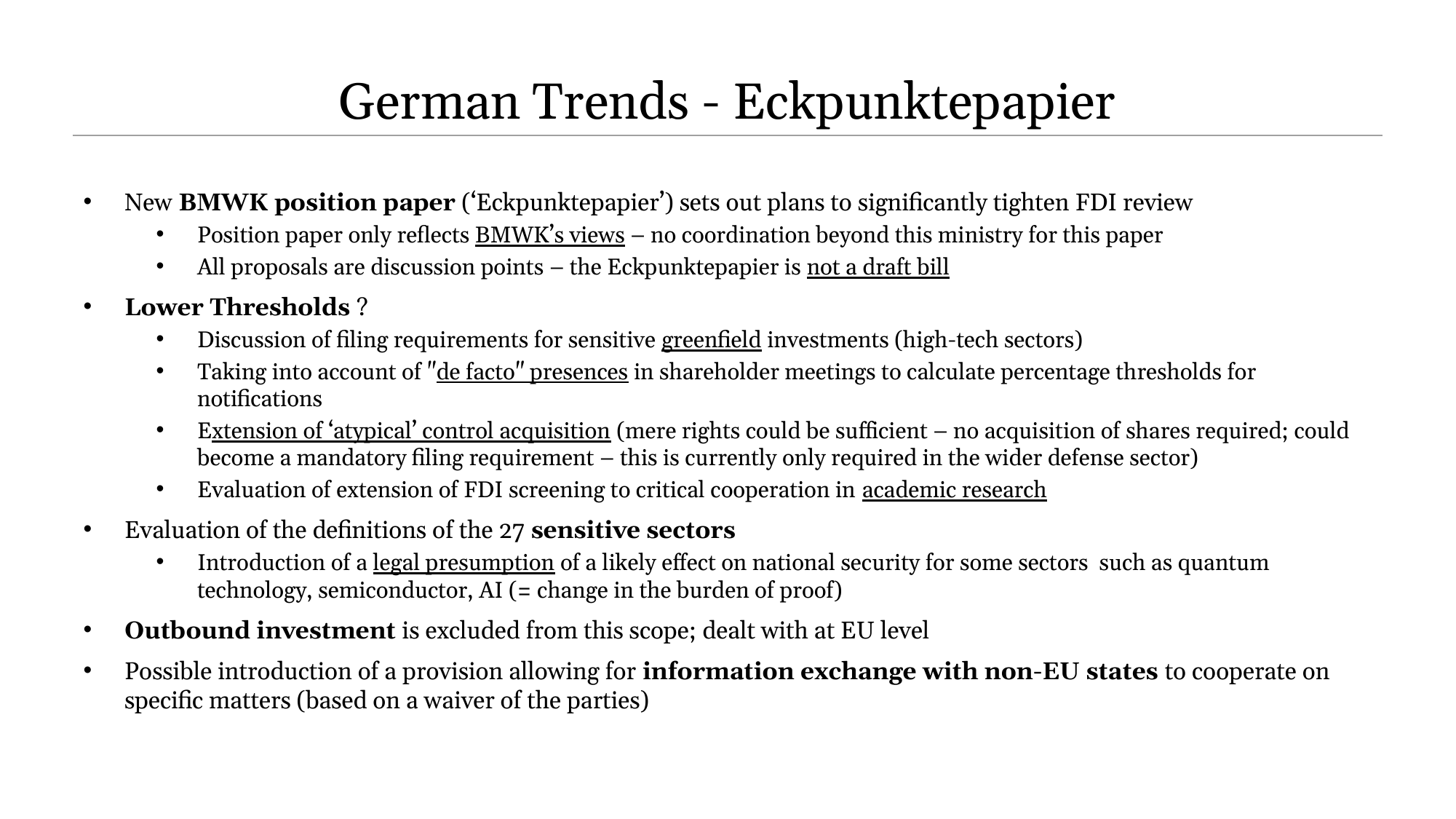

# German Trends - Eckpunktepapier
New BMWK position paper (‘Eckpunktepapier’) sets out plans to significantly tighten FDI review
Position paper only reflects BMWK’s views – no coordination beyond this ministry for this paper
All proposals are discussion points – the Eckpunktepapier is not a draft bill
Lower Thresholds ?
Discussion of filing requirements for sensitive greenfield investments (high-tech sectors)
Taking into account of "de facto" presences in shareholder meetings to calculate percentage thresholds for notifications
Extension of ‘atypical’ control acquisition (mere rights could be sufficient – no acquisition of shares required; could become a mandatory filing requirement – this is currently only required in the wider defense sector)
Evaluation of extension of FDI screening to critical cooperation in academic research
Evaluation of the definitions of the 27 sensitive sectors
Introduction of a legal presumption of a likely effect on national security for some sectors  such as quantum technology, semiconductor, AI (= change in the burden of proof)
Outbound investment is excluded from this scope; dealt with at EU level
Possible introduction of a provision allowing for information exchange with non-EU states to cooperate on specific matters (based on a waiver of the parties)